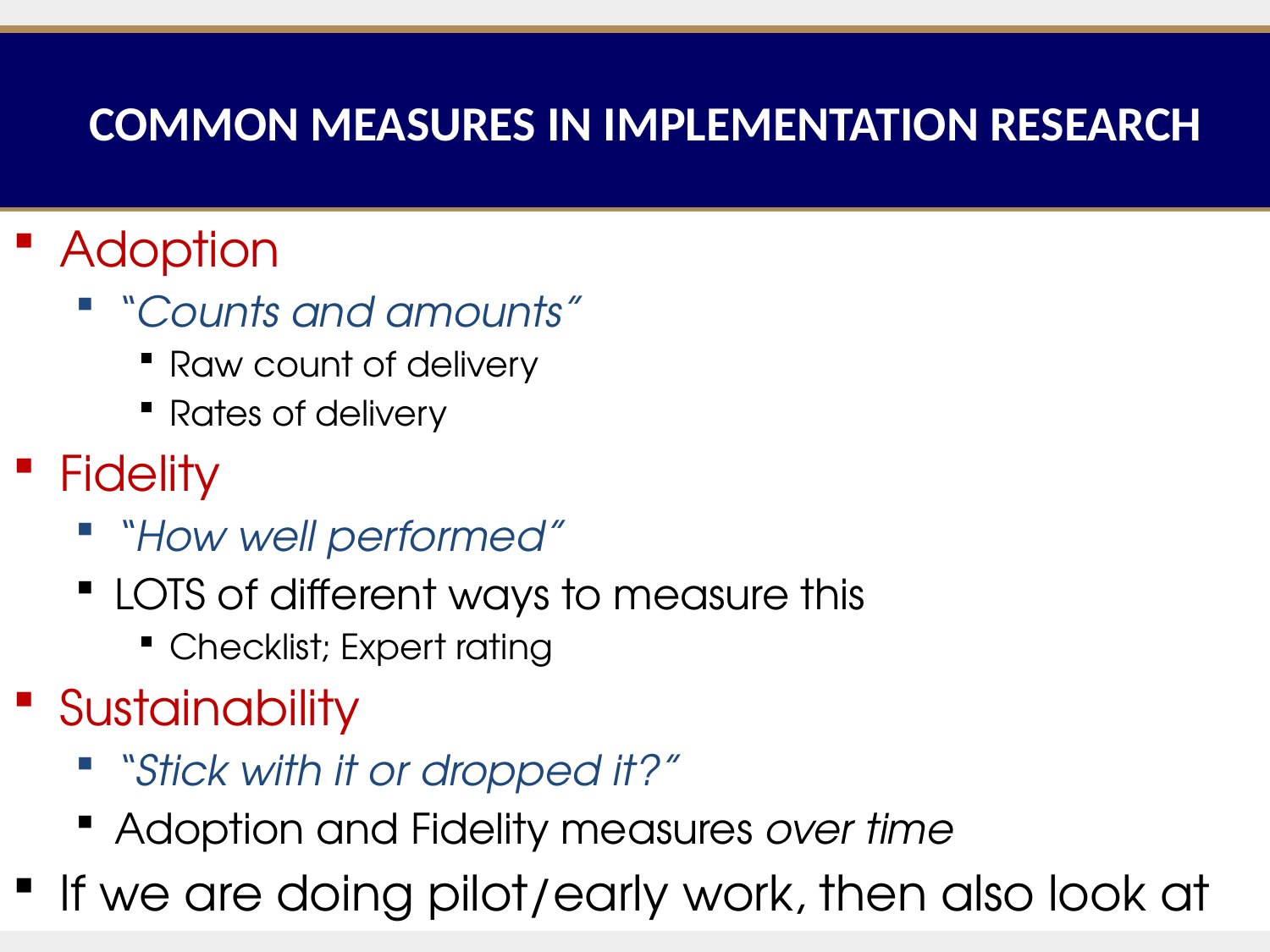

# COMMON MEASURES IN IMPLEMENTATION RESEARCH
Adoption
“Counts and amounts”
Raw count of delivery
Rates of delivery
Fidelity
“How well performed”
LOTS of different ways to measure this
Checklist; Expert rating
Sustainability
“Stick with it or dropped it?”
Adoption and Fidelity measures over time
If we are doing pilot/early work, then also look at